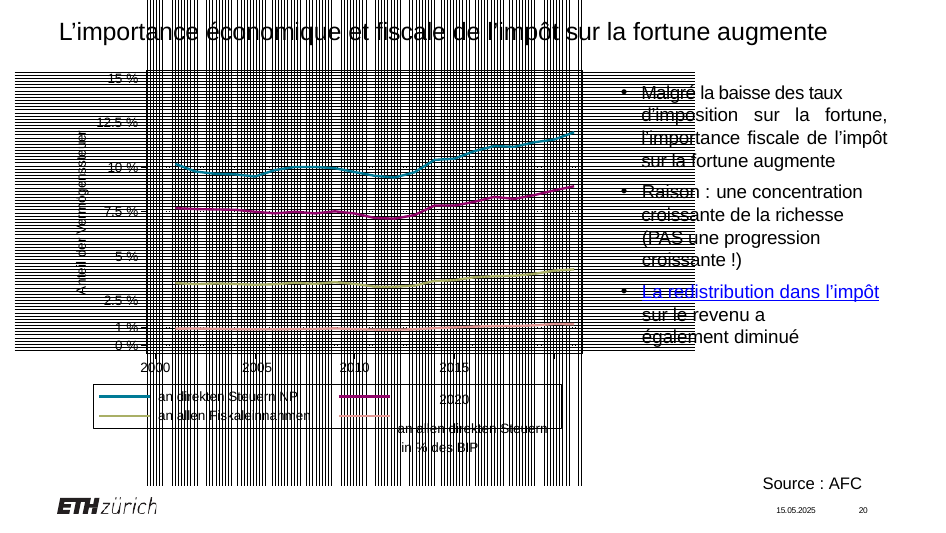

# L’importance économique et fiscale de l’impôt sur la fortune augmente
15 %

Malgré la baisse des taux

d’imposition sur la fortune, l’importance fiscale de l’impôt sur la fortune augmente

12.5 %

Anteil der Vermögenssteuer

10 %

Raison : une concentration

croissante de la richesse (PAS une progression croissante !)
7.5 %

5 %

La redistribution dans l’impôt

2.5 %

sur le revenu a également diminué

1 %
0 %

2000	2005
an direkten Steuern NP  an allen Fiskaleinnahmen
2010
2015	2020
an allen direkten Steuern  in % des BIP

Source : AFC
15.05.2025	20